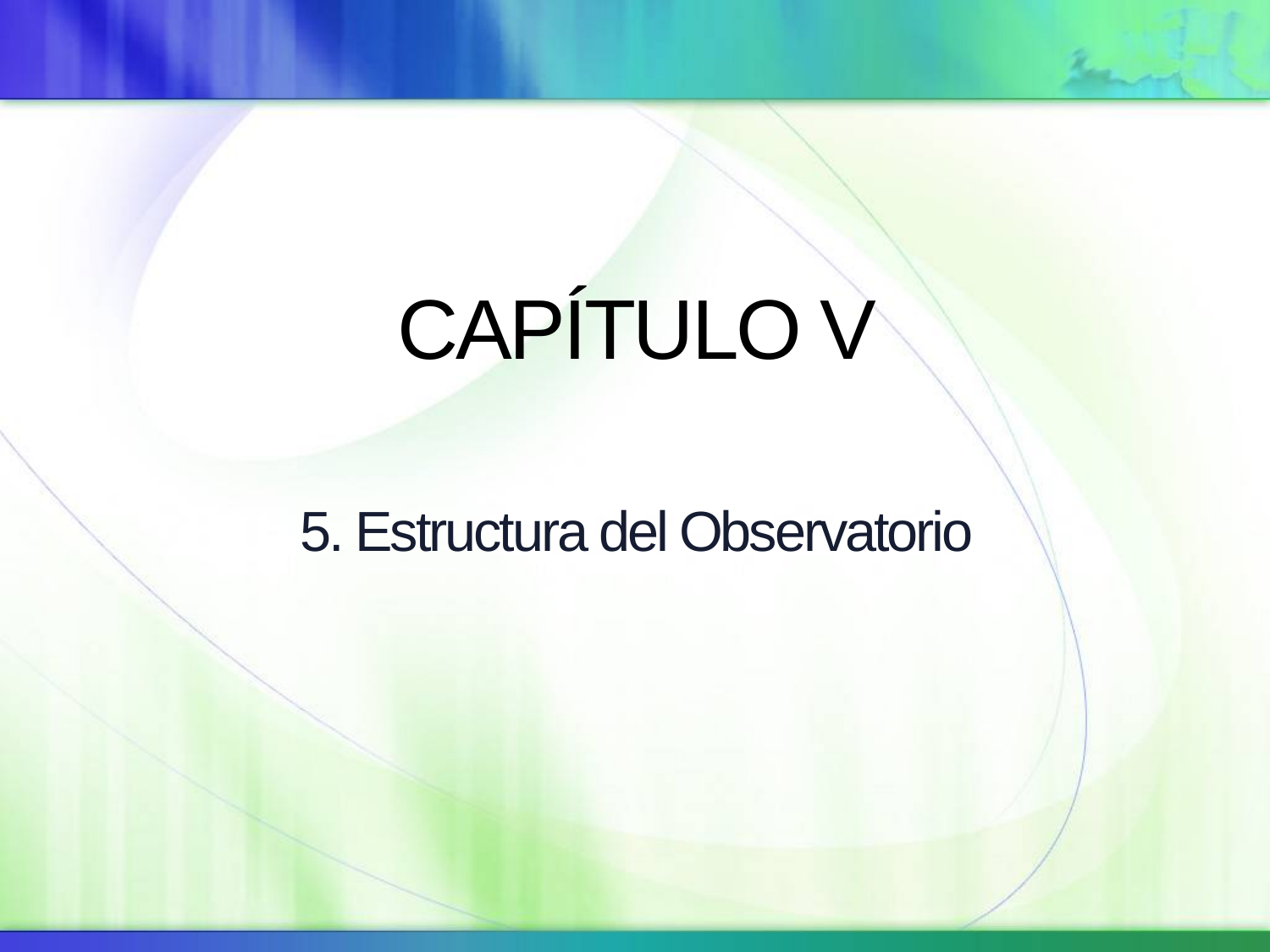

# CAPÍTULO V
5. Estructura del Observatorio